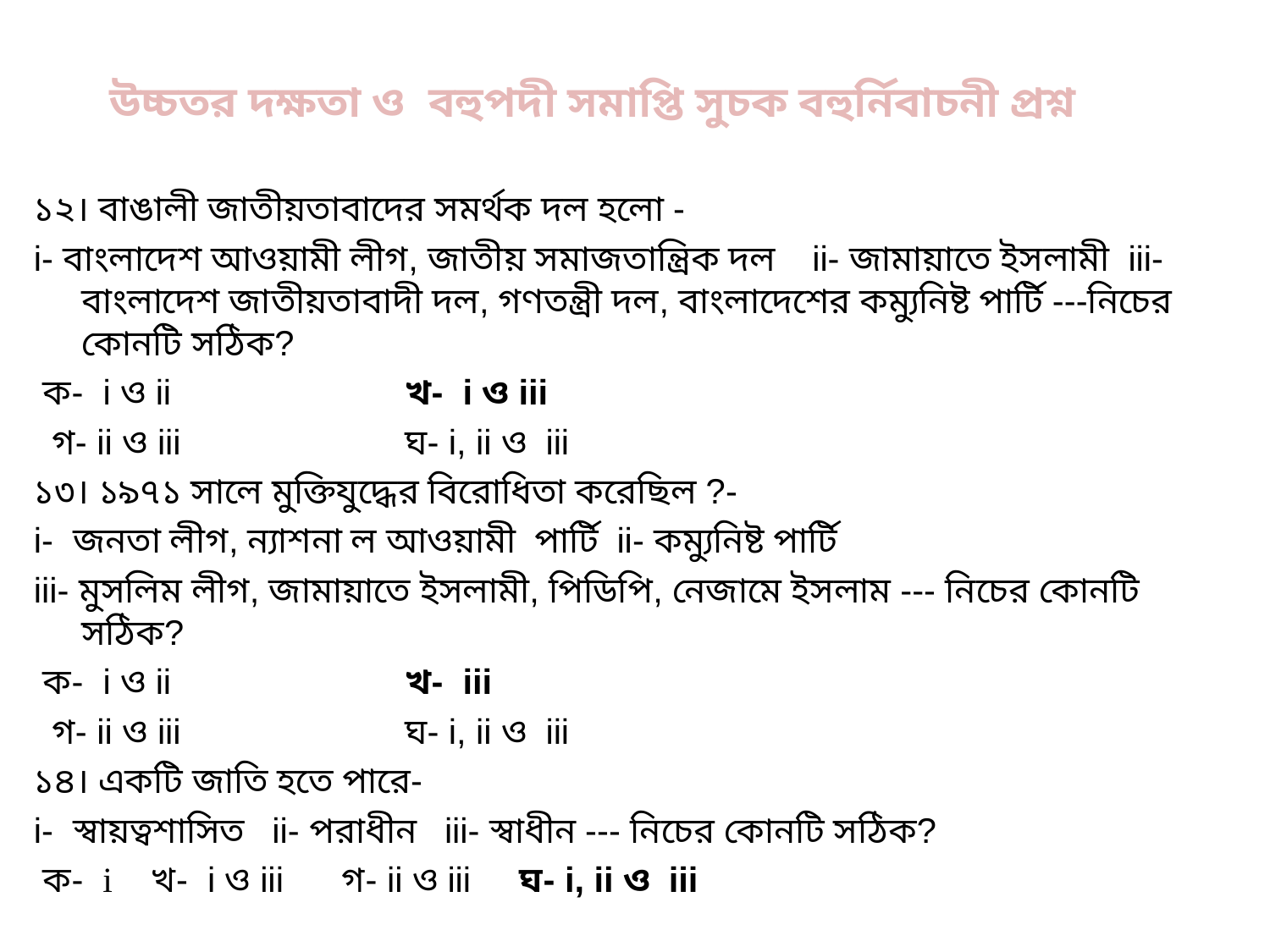

উচ্চতর দক্ষতা ও  বহুপদী সমাপ্তি সুচক বহুর্নিবাচনী প্রশ্ন
১২। বাঙালী জাতীয়তাবাদের সমর্থক দল হলো -
i- বাংলাদেশ আওয়ামী লীগ, জাতীয় সমাজতান্ত্রিক দল    ii- জামায়াতে ইসলামী  iii- বাংলাদেশ জাতীয়তাবাদী দল, গণতন্ত্রী দল, বাংলাদেশের কম্যুনিষ্ট পার্টি ---নিচের কোনটি সঠিক?
 ক-  i ও ii                        খ-  i ও iii
  গ- ii ও iii                       ঘ- i, ii ও  iii
১৩। ১৯৭১ সালে মুক্তিযুদ্ধের বিরোধিতা করেছিল ?-
i-  জনতা লীগ, ন্যাশনা ল আওয়ামী  পার্টি  ii- কম্যুনিষ্ট পার্টি
iii- মুসলিম লীগ, জামায়াতে ইসলামী, পিডিপি, নেজামে ইসলাম --- নিচের কোনটি সঠিক?
 ক-  i ও ii                        খ-  iii
  গ- ii ও iii                       ঘ- i, ii ও  iii
১৪। একটি জাতি হতে পারে-
i-  স্বায়ত্বশাসিত   ii- পরাধীন   iii- স্বাধীন --- নিচের কোনটি সঠিক?
 ক-  i    খ-  i ও iii      গ- ii ও iii     ঘ- i, ii ও  iii